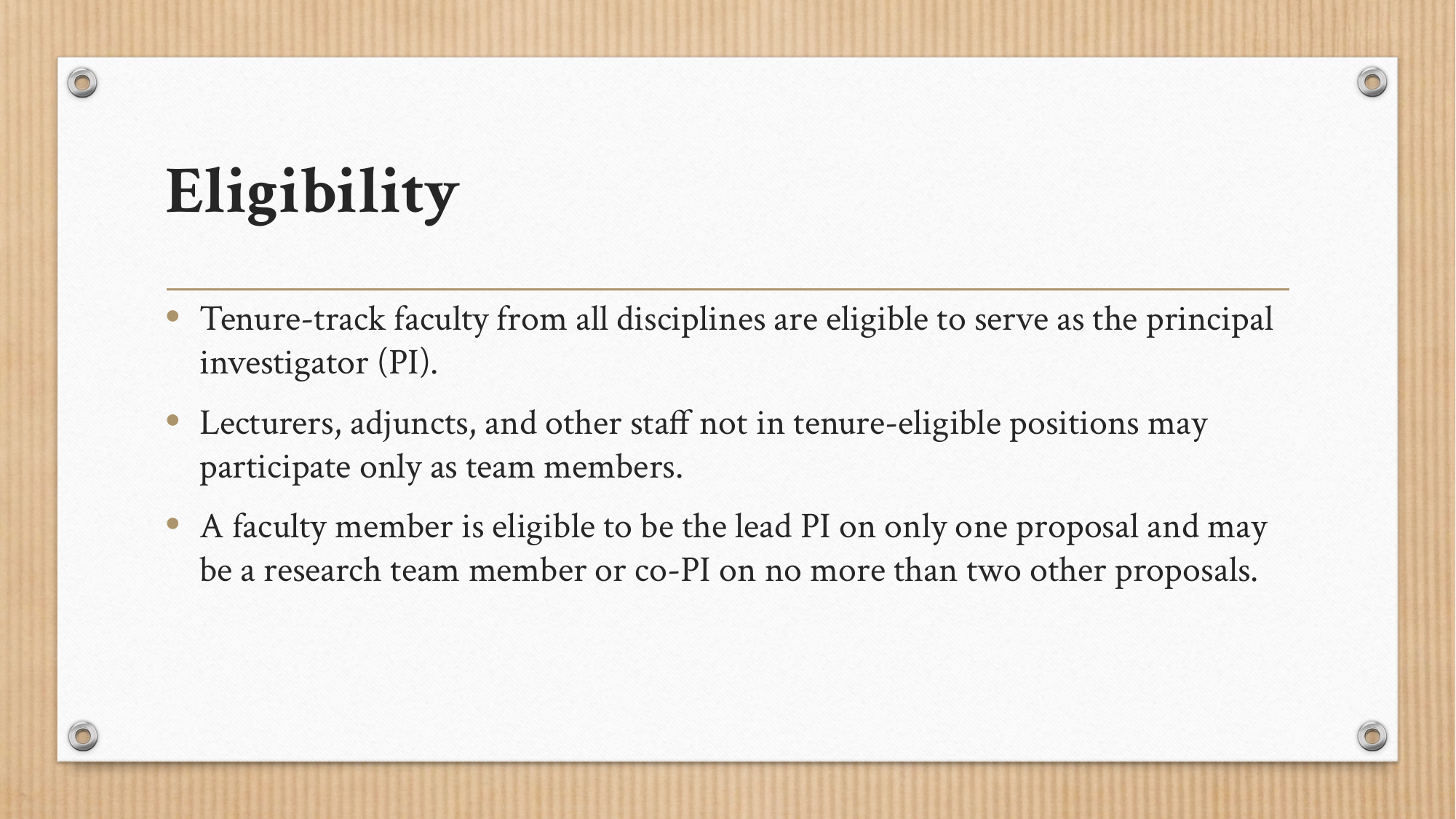

# Eligibility
Tenure-track faculty from all disciplines are eligible to serve as the principal investigator (PI).
Lecturers, adjuncts, and other staff not in tenure-eligible positions may participate only as team members.
A faculty member is eligible to be the lead PI on only one proposal and may be a research team member or co-PI on no more than two other proposals.